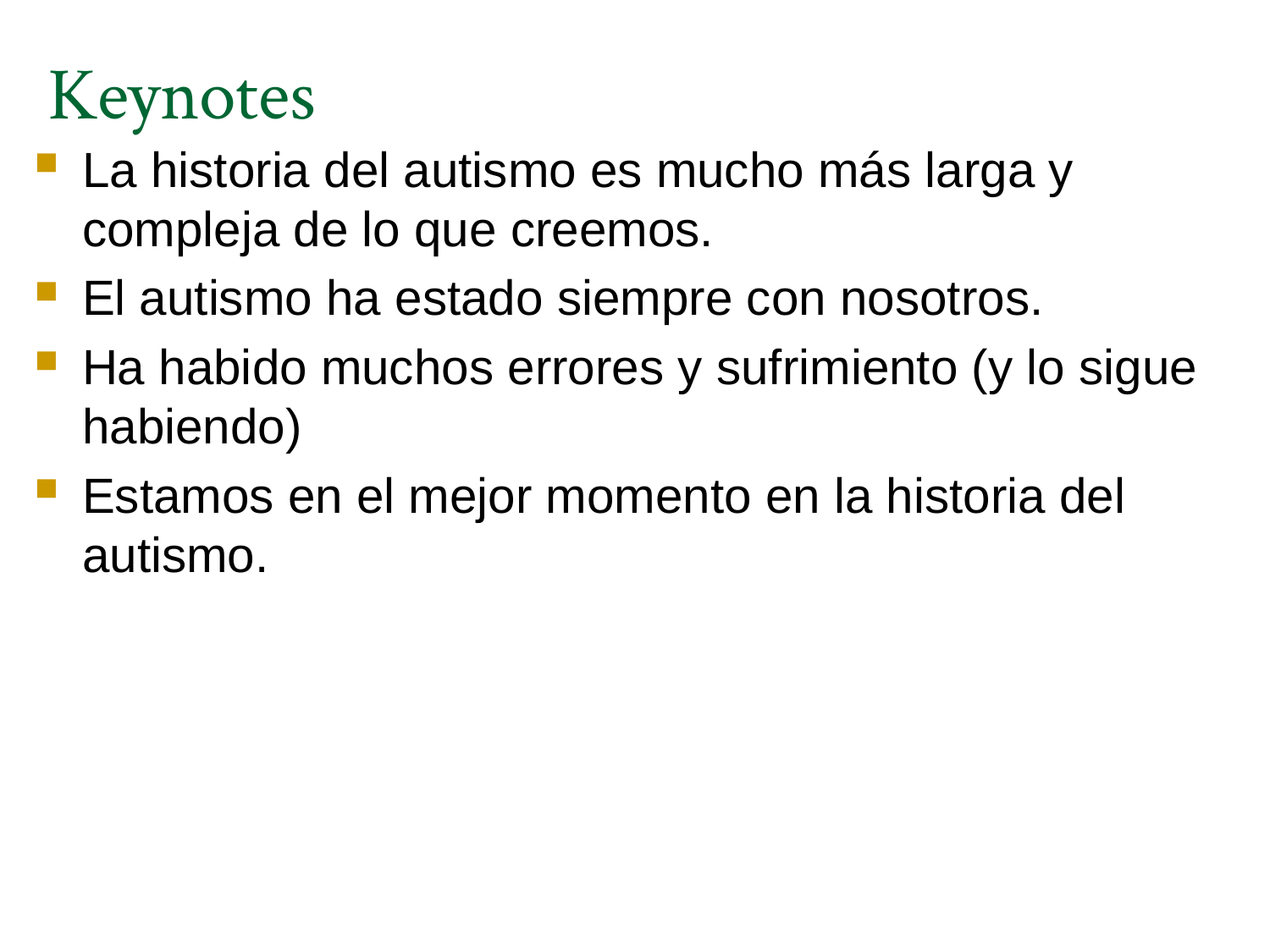

# Keynotes
La historia del autismo es mucho más larga y compleja de lo que creemos.
El autismo ha estado siempre con nosotros.
Ha habido muchos errores y sufrimiento (y lo sigue habiendo)
Estamos en el mejor momento en la historia del autismo.